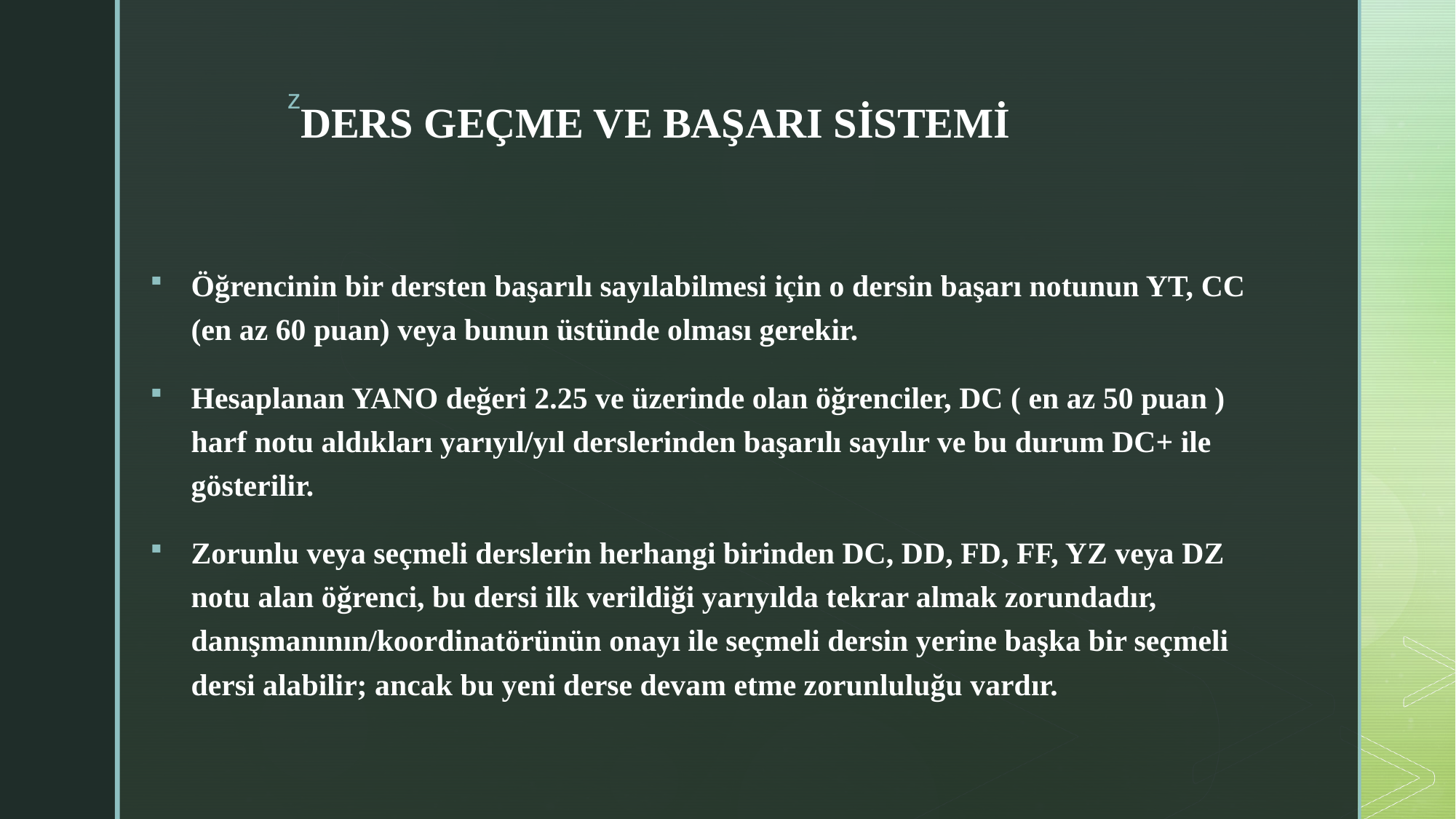

# DERS GEÇME VE BAŞARI SİSTEMİ
Öğrencinin bir dersten başarılı sayılabilmesi için o dersin başarı notunun YT, CC (en az 60 puan) veya bunun üstünde olması gerekir.
Hesaplanan YANO değeri 2.25 ve üzerinde olan öğrenciler, DC ( en az 50 puan ) harf notu aldıkları yarıyıl/yıl derslerinden başarılı sayılır ve bu durum DC+ ile gösterilir.
Zorunlu veya seçmeli derslerin herhangi birinden DC, DD, FD, FF, YZ veya DZ notu alan öğrenci, bu dersi ilk verildiği yarıyılda tekrar almak zorundadır, danışmanının/koordinatörünün onayı ile seçmeli dersin yerine başka bir seçmeli dersi alabilir; ancak bu yeni derse devam etme zorunluluğu vardır.